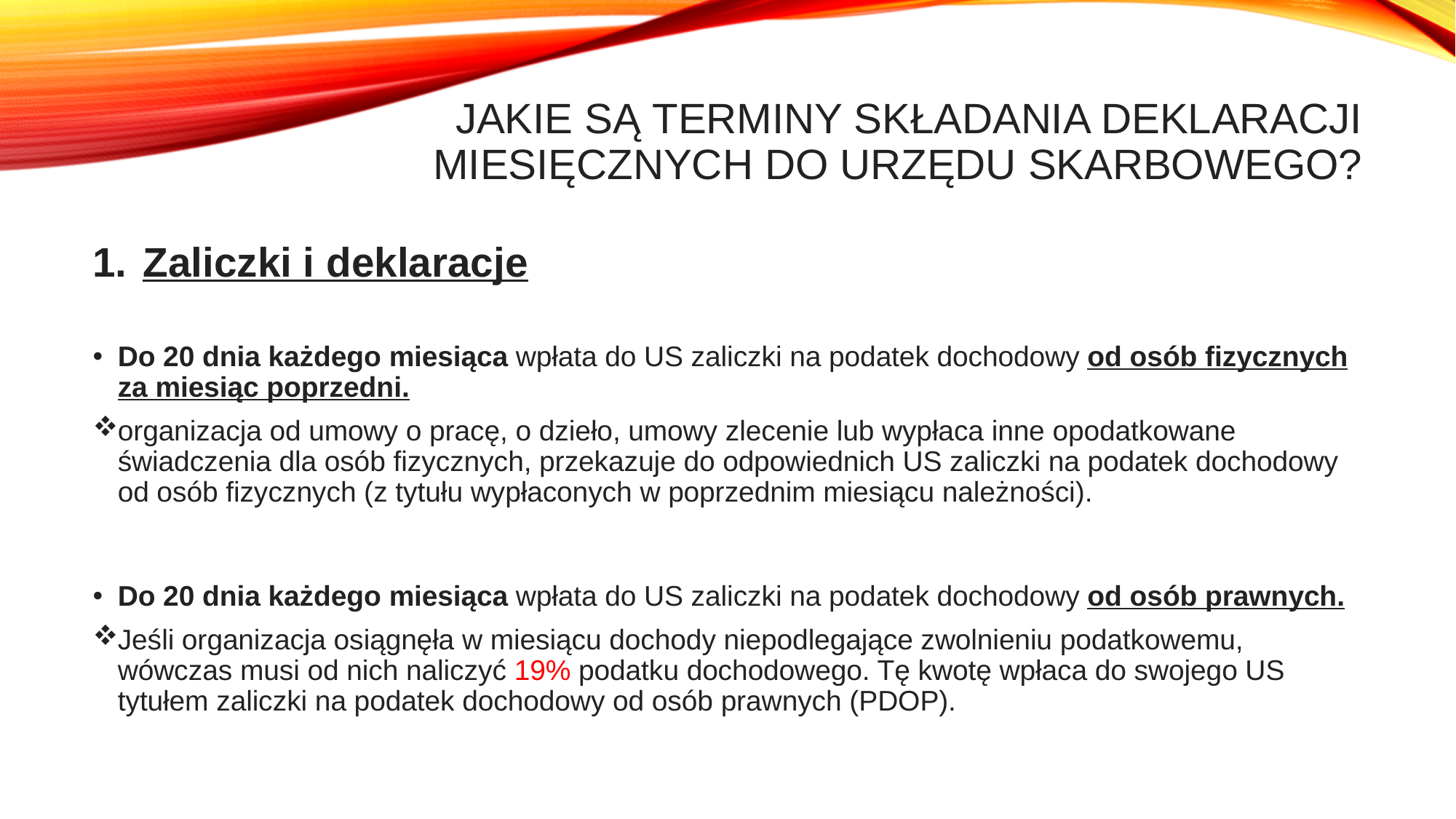

# Jakie są terminy składania deklaracji miesięcznych do Urzędu Skarbowego?
1
Zaliczki i deklaracje

Do 20 dnia każdego miesiąca wpłata do US zaliczki na podatek dochodowy od osób fizycznych za miesiąc poprzedni.
organizacja od umowy o pracę, o dzieło, umowy zlecenie lub wypłaca inne opodatkowane świadczenia dla osób fizycznych, przekazuje do odpowiednich US zaliczki na podatek dochodowy od osób fizycznych (z tytułu wypłaconych w poprzednim miesiącu należności).
Do 20 dnia każdego miesiąca wpłata do US zaliczki na podatek dochodowy od osób prawnych.
Jeśli organizacja osiągnęła w miesiącu dochody niepodlegające zwolnieniu podatkowemu, wówczas musi od nich naliczyć 19% podatku dochodowego. Tę kwotę wpłaca do swojego US tytułem zaliczki na podatek dochodowy od osób prawnych (PDOP).